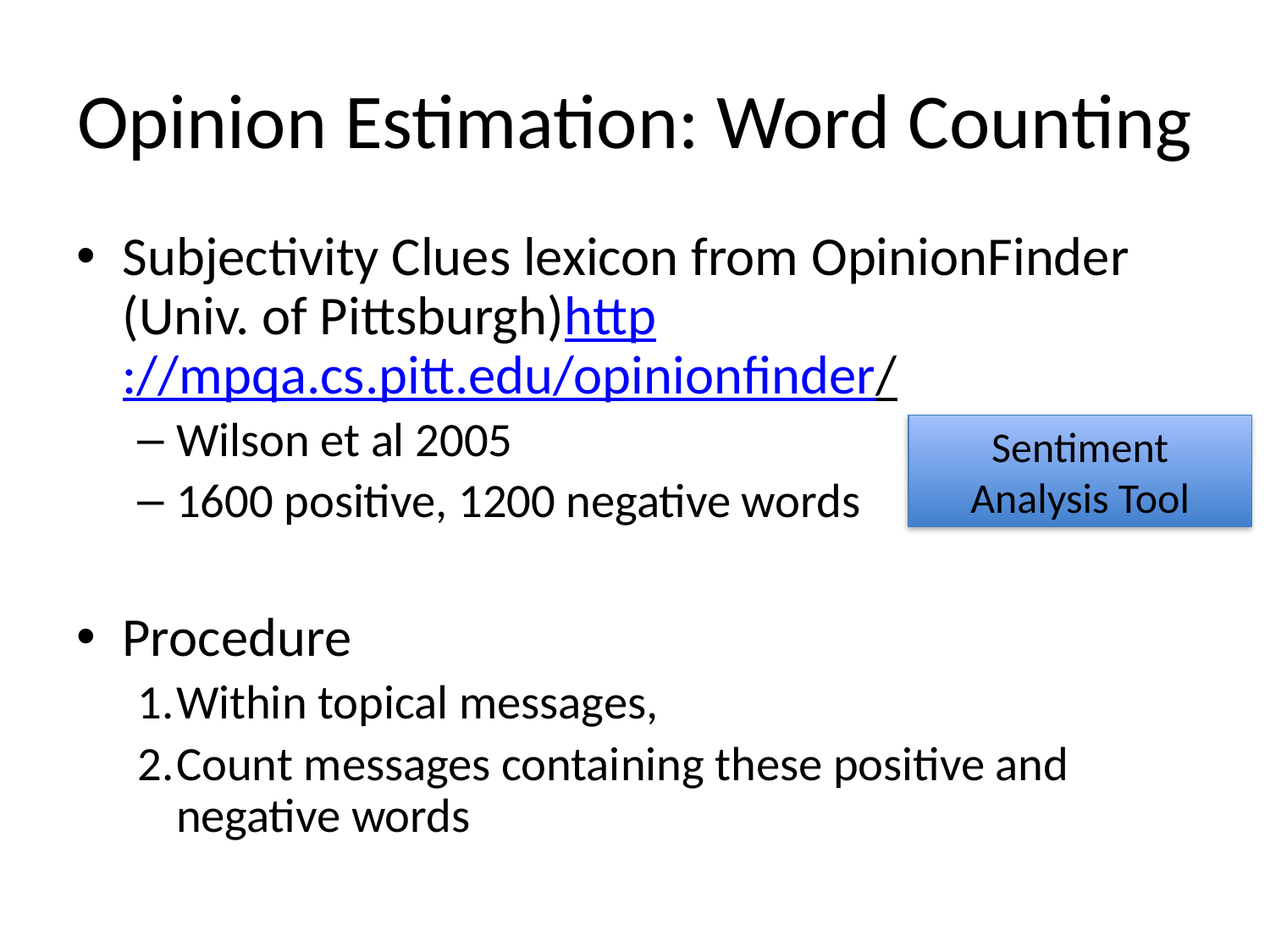

# Opinion Estimation: Word Counting
Subjectivity Clues lexicon from OpinionFinder (Univ. of Pittsburgh)http://mpqa.cs.pitt.edu/opinionfinder/
Wilson et al 2005
1600 positive, 1200 negative words

Procedure
Within topical messages,
Count messages containing these positive and negative words

Sentiment Analysis Tool